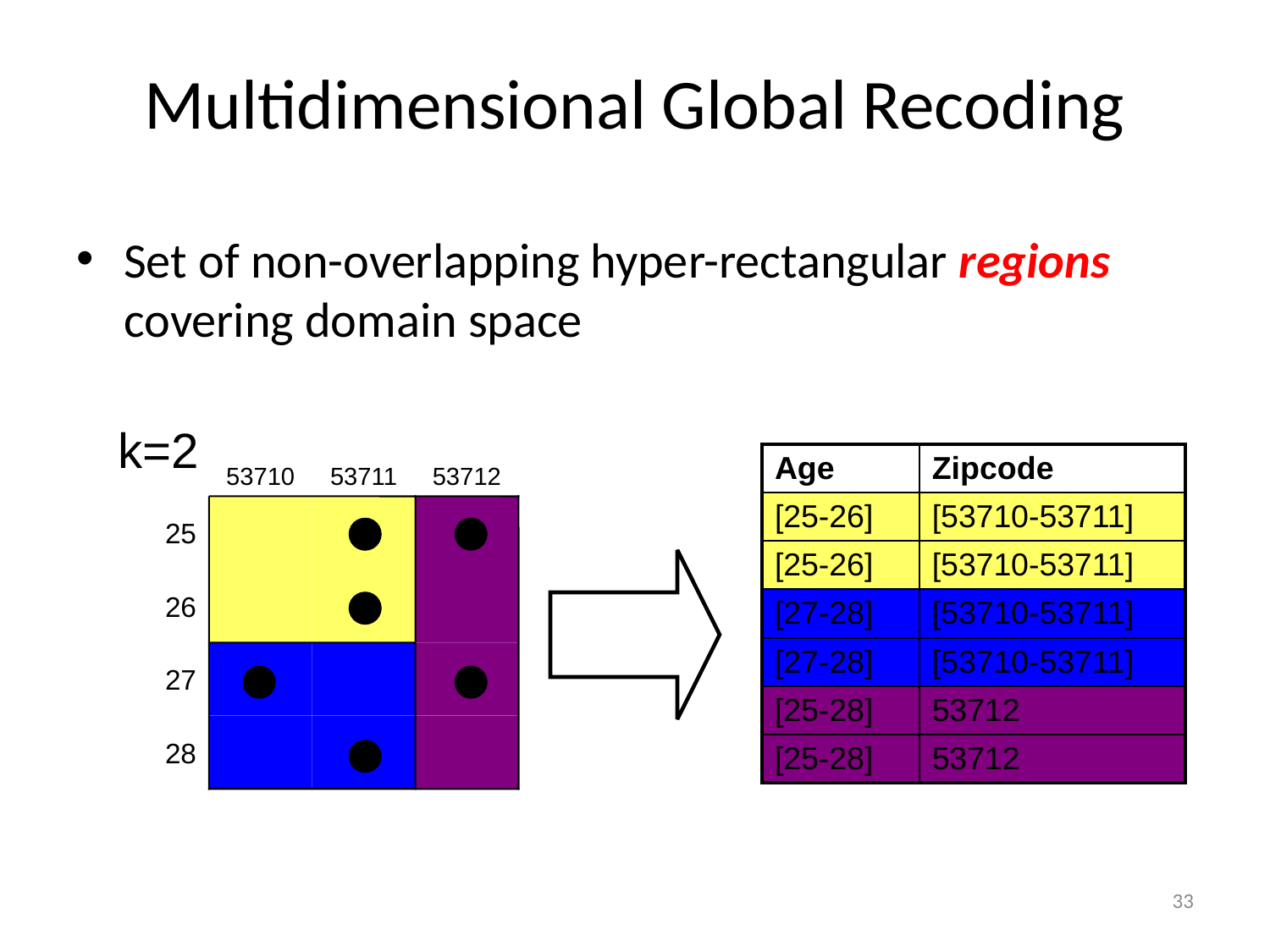

# Multidimensional Global Recoding
Set of non-overlapping hyper-rectangular regions covering domain space
k=2

53710
53711
53712
| Age | Zipcode |
| --- | --- |
| [25-26] | [53710-53711] |
| [25-26] | [53710-53711] |
| [27-28] | [53710-53711] |
| [27-28] | [53710-53711] |
| [25-28] | 53712 |
| [25-28] | 53712 |
25

26

27

28

33